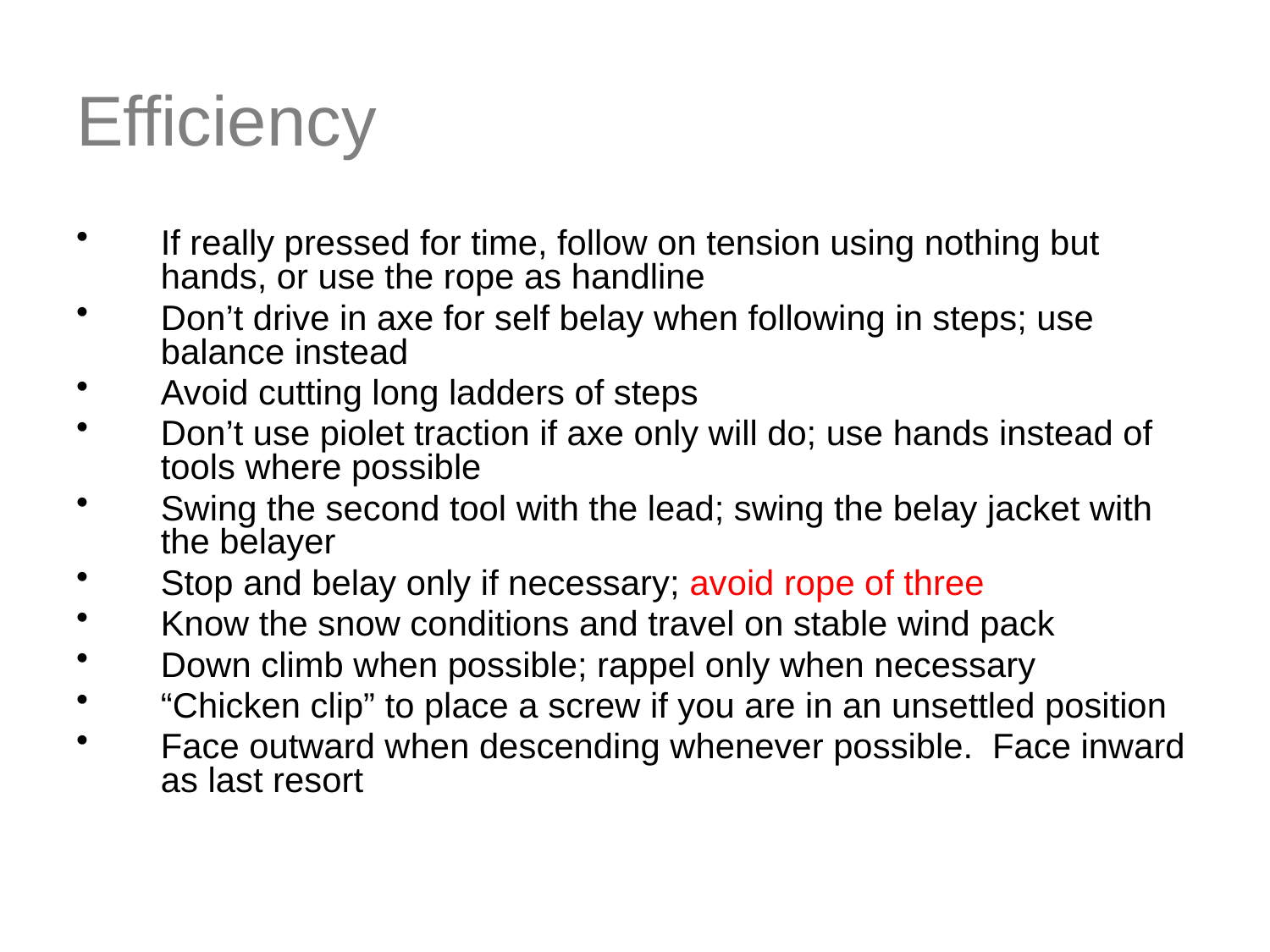

# Efficiency
If really pressed for time, follow on tension using nothing but hands, or use the rope as handline
Don’t drive in axe for self belay when following in steps; use balance instead
Avoid cutting long ladders of steps
Don’t use piolet traction if axe only will do; use hands instead of tools where possible
Swing the second tool with the lead; swing the belay jacket with the belayer
Stop and belay only if necessary; avoid rope of three
Know the snow conditions and travel on stable wind pack
Down climb when possible; rappel only when necessary
“Chicken clip” to place a screw if you are in an unsettled position
Face outward when descending whenever possible.  Face inward as last resort